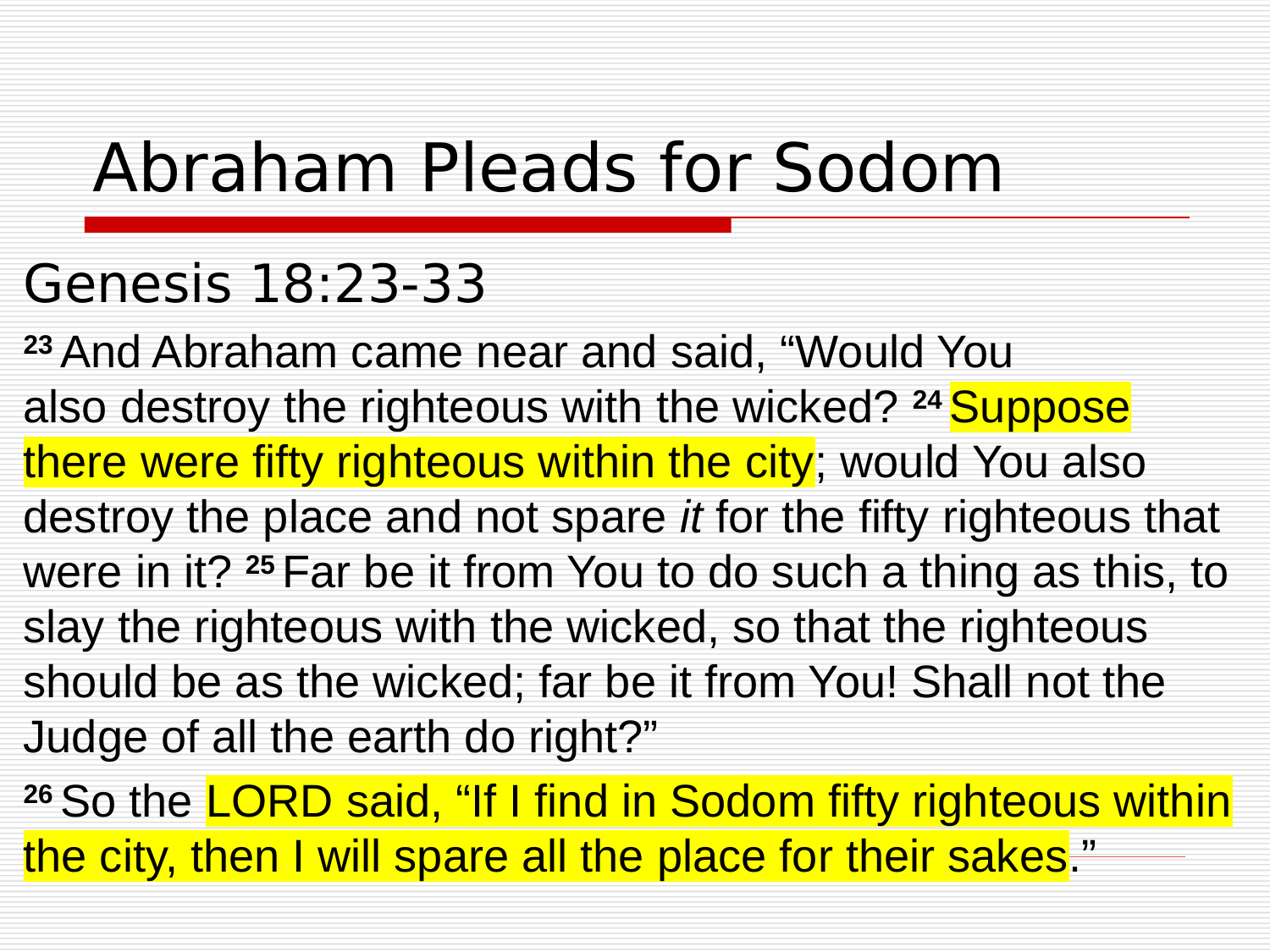

# Abraham Pleads for Sodom
Genesis 18:23-33
23 And Abraham came near and said, “Would You also destroy the righteous with the wicked? 24 Suppose there were fifty righteous within the city; would You also destroy the place and not spare it for the fifty righteous that were in it? 25 Far be it from You to do such a thing as this, to slay the righteous with the wicked, so that the righteous should be as the wicked; far be it from You! Shall not the Judge of all the earth do right?”
26 So the Lord said, “If I find in Sodom fifty righteous within the city, then I will spare all the place for their sakes.”